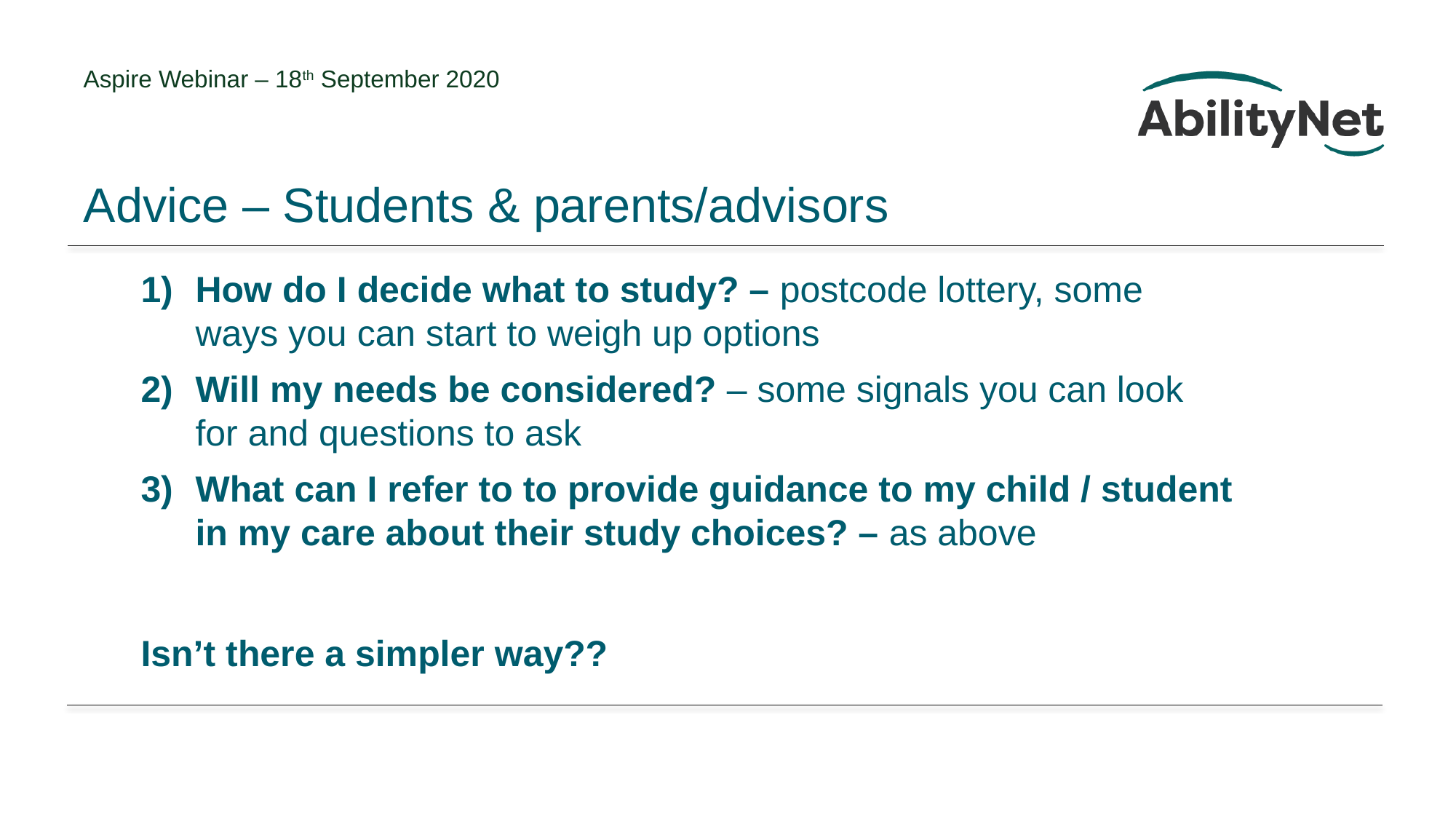

# Advice – Students & parents/advisors
How do I decide what to study? – postcode lottery, some ways you can start to weigh up options
Will my needs be considered? – some signals you can look for and questions to ask
What can I refer to to provide guidance to my child / student in my care about their study choices? – as above

Isn’t there a simpler way??